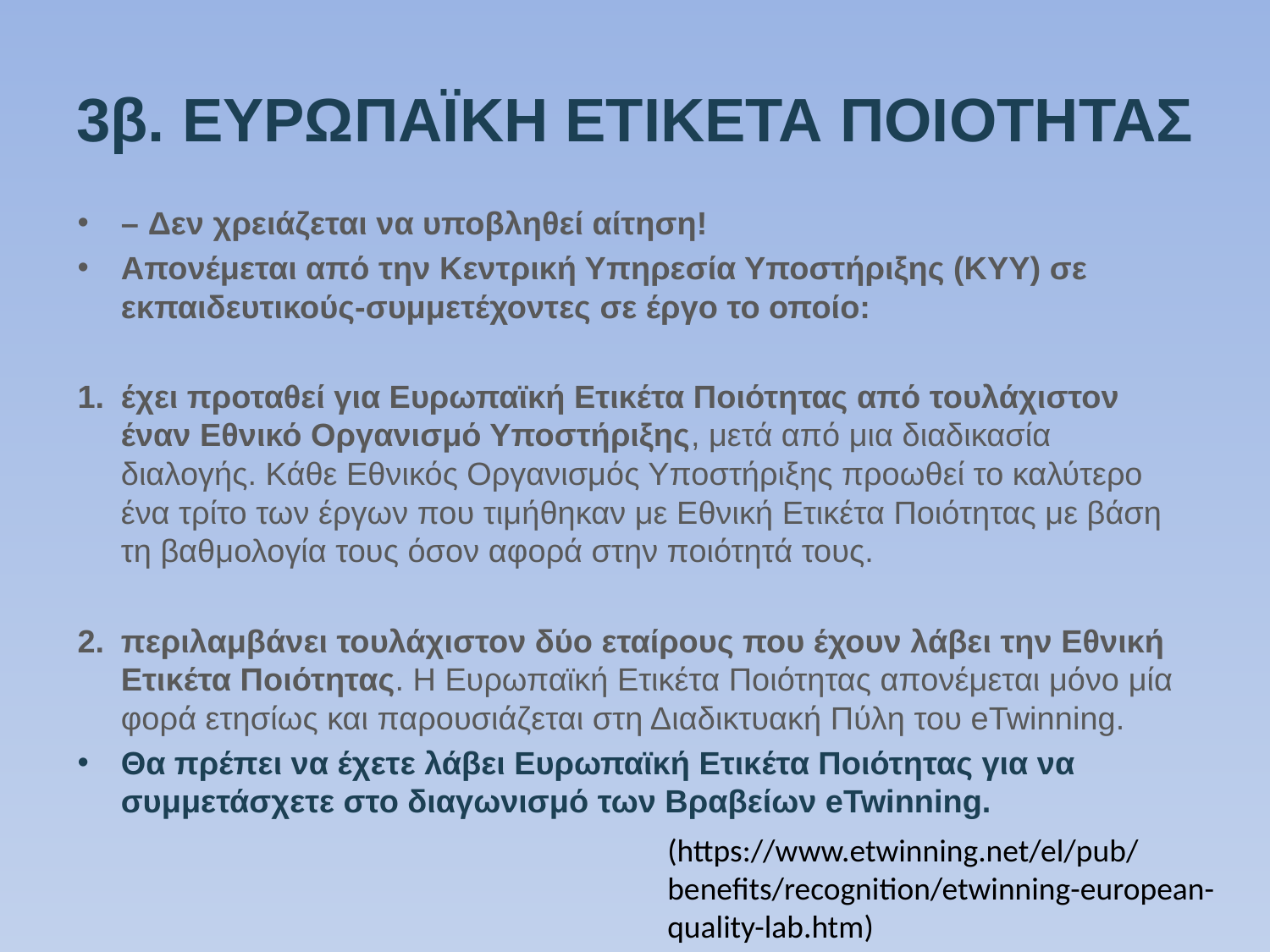

# 3β. ΕΥΡΩΠΑΪΚΗ ΕΤΙΚΕΤΑ ΠΟΙΟΤΗΤΑΣ
– Δεν χρειάζεται να υποβληθεί αίτηση!
Απονέμεται από την Κεντρική Υπηρεσία Υποστήριξης (ΚΥΥ) σε εκπαιδευτικούς-συμμετέχοντες σε έργο το οποίο:

έχει προταθεί για Ευρωπαϊκή Ετικέτα Ποιότητας από τουλάχιστον έναν Εθνικό Οργανισμό Υποστήριξης, μετά από μια διαδικασία διαλογής. Κάθε Εθνικός Οργανισμός Υποστήριξης προωθεί το καλύτερο ένα τρίτο των έργων που τιμήθηκαν με Εθνική Ετικέτα Ποιότητας με βάση τη βαθμολογία τους όσον αφορά στην ποιότητά τους.

περιλαμβάνει τουλάχιστον δύο εταίρους που έχουν λάβει την Εθνική Ετικέτα Ποιότητας. Η Ευρωπαϊκή Ετικέτα Ποιότητας απονέμεται μόνο μία φορά ετησίως και παρουσιάζεται στη Διαδικτυακή Πύλη του eTwinning.
Θα πρέπει να έχετε λάβει Ευρωπαϊκή Ετικέτα Ποιότητας για να συμμετάσχετε στο διαγωνισμό των Βραβείων eTwinning.

(https://www.etwinning.net/el/pub/benefits/recognition/etwinning-european-quality-lab.htm)